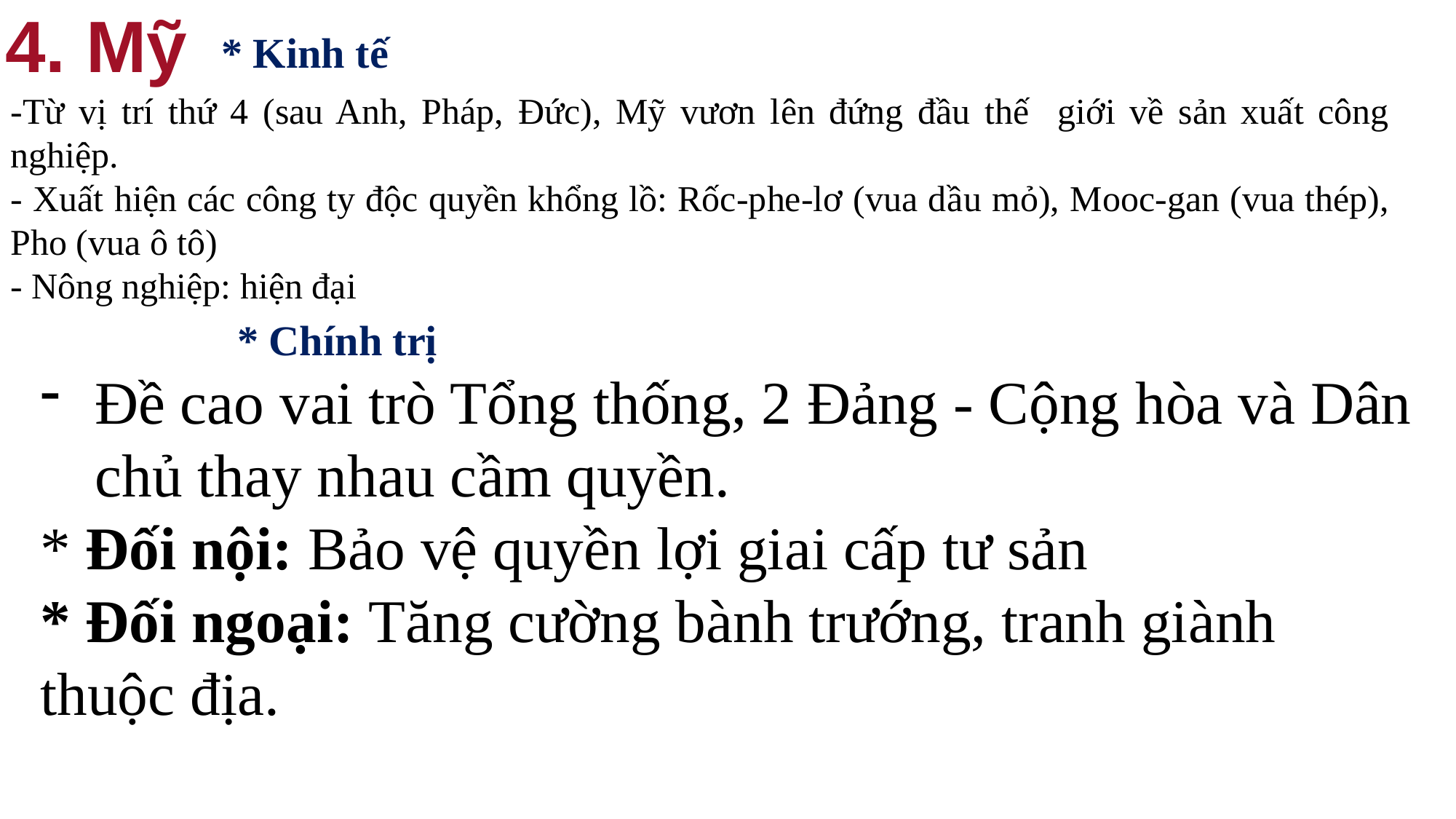

4. Mỹ
* Kinh tế
-Từ vị trí thứ 4 (sau Anh, Pháp, Đức), Mỹ vươn lên đứng đầu thế  giới về sản xuất công nghiệp.
- Xuất hiện các công ty độc quyền khổng lồ: Rốc-phe-lơ (vua dầu mỏ), Mooc-gan (vua thép), Pho (vua ô tô)
- Nông nghiệp: hiện đại

* Chính trị
Đề cao vai trò Tổng thống, 2 Đảng - Cộng hòa và Dân chủ thay nhau cầm quyền.
* Đối nội: Bảo vệ quyền lợi giai cấp tư sản
* Đối ngoại: Tăng cường bành trướng, tranh giành thuộc địa.